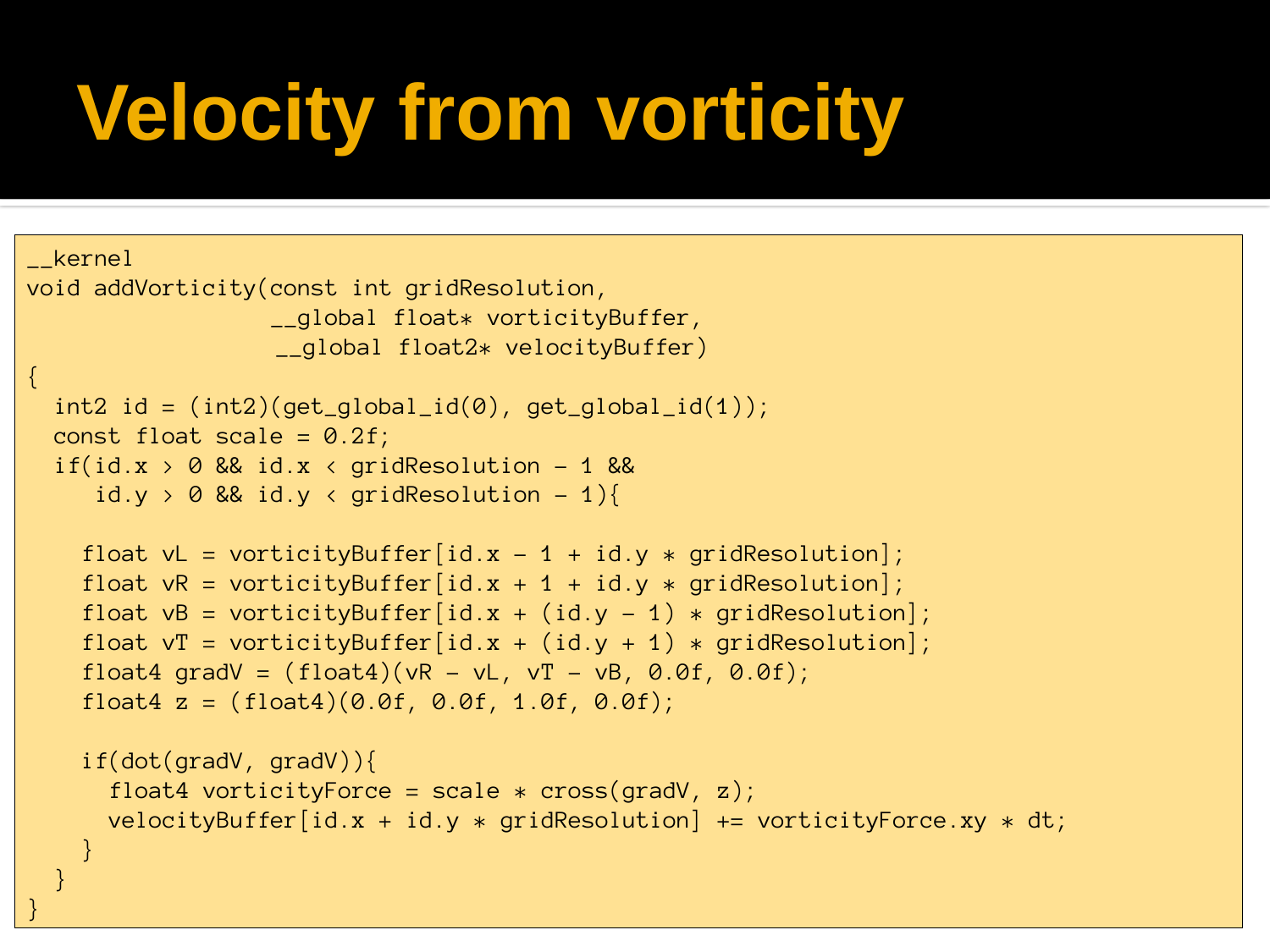

# Velocity from vorticity
__kernel
void addVorticity(const int gridResolution,
                  __global float* vorticityBuffer,
	         __global float2* velocityBuffer)
{
  int2 id = (int2)(get_global_id(0), get_global_id(1));
  const float scale = 0.2f;
  if(id.x > 0 && id.x < gridResolution - 1 &&
     id.y > 0 && id.y < gridResolution - 1){

    float vL = vorticityBuffer[id.x - 1 + id.y * gridResolution];
    float vR = vorticityBuffer[id.x + 1 + id.y * gridResolution];
    float vB = vorticityBuffer[id.x + (id.y - 1) * gridResolution];
    float vT = vorticityBuffer[id.x + (id.y + 1) * gridResolution];
    float4 gradV = (float4)(vR - vL, vT - vB, 0.0f, 0.0f);
    float4 z = (float4)(0.0f, 0.0f, 1.0f, 0.0f);

    if(dot(gradV, gradV)){
      float4 vorticityForce = scale * cross(gradV, z);
      velocityBuffer[id.x + id.y * gridResolution] += vorticityForce.xy * dt;
    }
  }
}